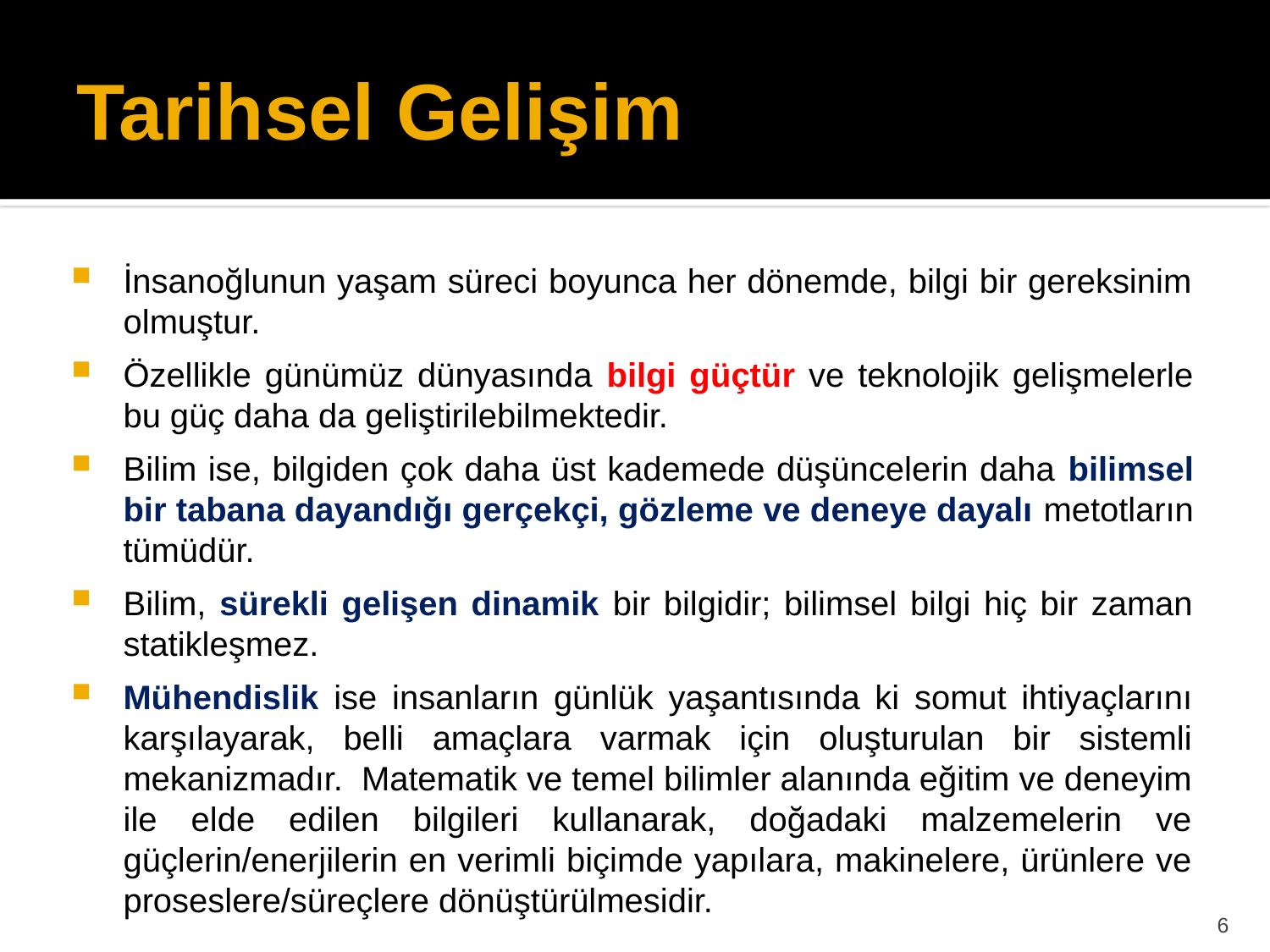

# Tarihsel Gelişim
İnsanoğlunun yaşam süreci boyunca her dönemde, bilgi bir gereksinim olmuştur.
Özellikle günümüz dünyasında bilgi güçtür ve teknolojik gelişmelerle bu güç daha da geliştirilebilmektedir.
Bilim ise, bilgiden çok daha üst kademede düşüncelerin daha bilimsel bir tabana dayandığı gerçekçi, gözleme ve deneye dayalı metotların tümüdür.
Bilim, sürekli gelişen dinamik bir bilgidir; bilimsel bilgi hiç bir zaman statikleşmez.
Mühendislik ise insanların günlük yaşantısında ki somut ihtiyaçlarını karşılayarak, belli amaçlara varmak için oluşturulan bir sistemli mekanizmadır.  Matematik ve temel bilimler alanında eğitim ve deneyim ile elde edilen bilgileri kullanarak, doğadaki malzemelerin ve güçlerin/enerjilerin en verimli biçimde yapılara, makinelere, ürünlere ve proseslere/süreçlere dönüştürülmesidir.
6